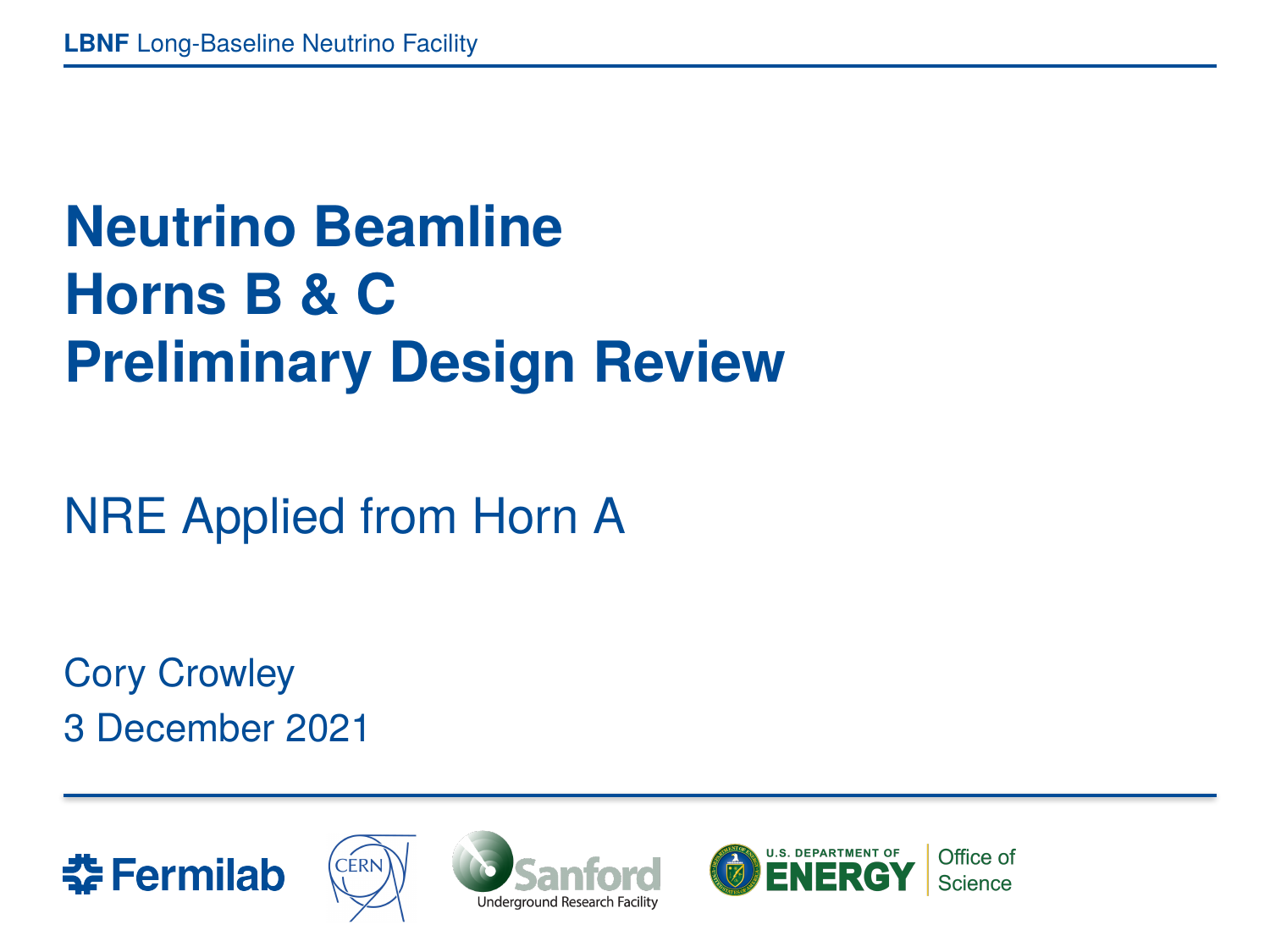

# Neutrino Beamline Horns B & C Preliminary Design Review
NRE Applied from Horn A
Cory Crowley
3 December 2021